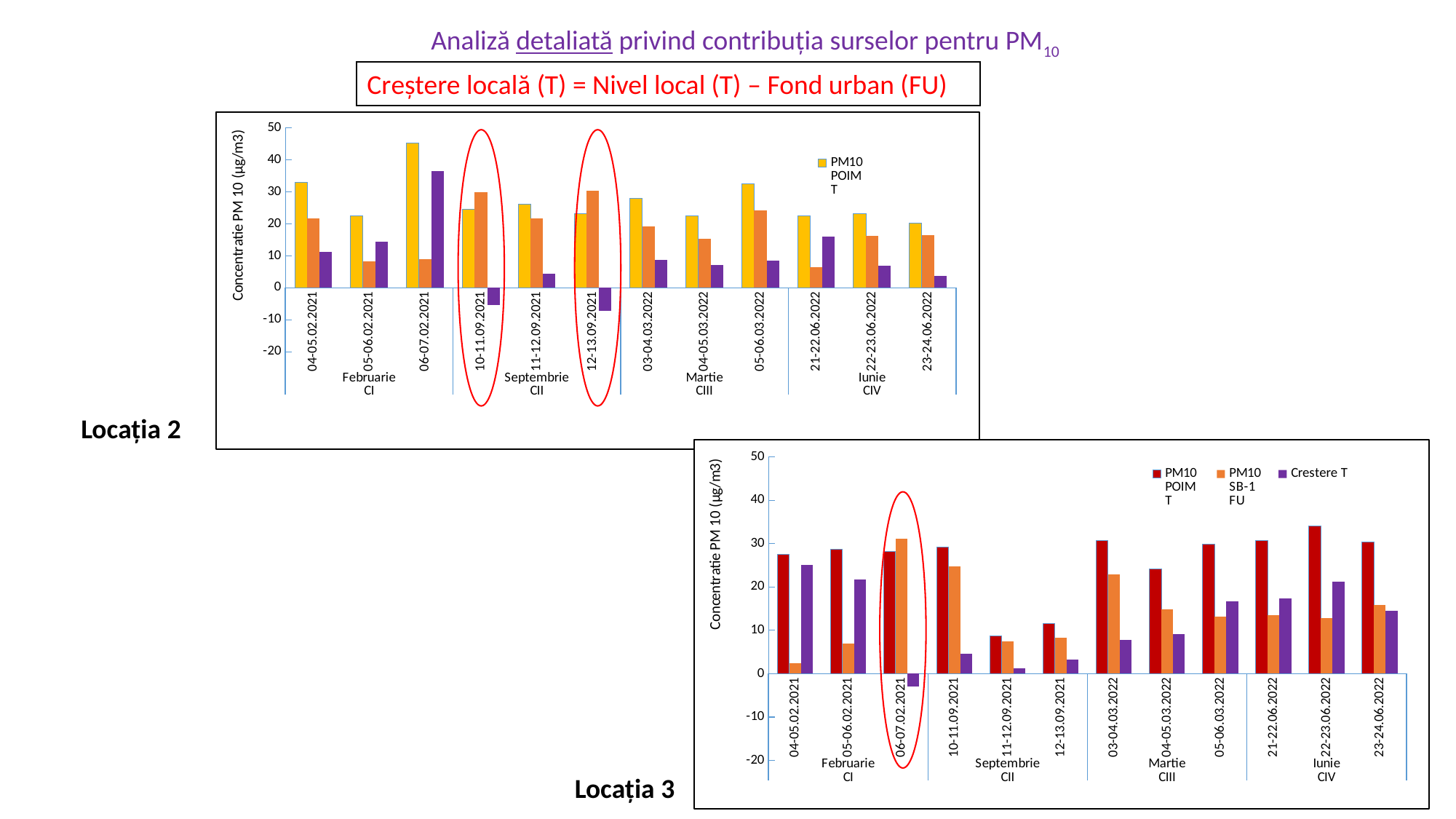

Analiză detaliată privind contribuția surselor pentru PM10
Creștere locală (T) = Nivel local (T) – Fond urban (FU)

### Chart

| Category | PM10
POIM
T | PM10
SB-1
FU | Crestere T |
|---|---|---|---|
| 04-05.02.2021 | 32.971014492753916 | 21.8 | 11.171014492753915 |
| 05-06.02.2021 | 22.55434782608739 | 8.18 | 14.37434782608739 |
| 06-07.02.2021 | 45.380434782608326 | 8.9 | 36.48043478260833 |
| 10-11.09.2021 | 24.54710144927578 | 29.98 | -5.432898550724222 |
| 11-12.09.2021 | 26.17753623188359 | 21.8 | 4.377536231883589 |
| 12-13.09.2021 | 23.09782608695649 | 30.34 | -7.2421739130435085 |
| 03-04.03.2022 | 27.989130434782442 | 19.26 | 8.72913043478244 |
| 04-05.03.2022 | 22.554347826086886 | 15.44 | 7.114347826086886 |
| 05-06.03.2022 | 32.60869565217384 | 24.16 | 8.448695652173843 |
| 21-22.06.2022 | 22.554347826086886 | 6.54 | 16.014347826086887 |
| 22-23.06.2022 | 23.278985507246528 | 16.35 | 6.9289855072465265 |
| 23-24.06.2022 | 20.19927536231893 | 16.53 | 3.6692753623189276 |

Locația 2

### Chart

| Category | PM10
POIM
T | PM10
SB-1
FU | Crestere T |
|---|---|---|---|
| 04-05.02.2021 | 27.44565217391334 | 2.36 | 25.085652173913342 |
| 05-06.02.2021 | 28.623188405796565 | 6.9 | 21.723188405796563 |
| 06-07.02.2021 | 28.170289855071978 | 31.07 | -2.8997101449280223 |
| 10-11.09.2021 | 29.257246376811693 | 24.71 | 4.547246376811692 |
| 11-12.09.2021 | 8.695652173913194 | 7.45 | 1.2456521739131938 |
| 12-13.09.2021 | 11.594202898550755 | 8.36 | 3.2342028985507554 |
| 03-04.03.2022 | 30.615942028985454 | 22.89 | 7.725942028985454 |
| 04-05.03.2022 | 24.094202898550687 | 14.9 | 9.194202898550687 |
| 05-06.03.2022 | 29.8007246376813 | 13.08 | 16.7207246376813 |
| 21-22.06.2022 | 30.706521739130476 | 13.44 | 17.266521739130475 |
| 22-23.06.2022 | 34.05797101449262 | 12.9 | 21.157971014492624 |
| 23-24.06.2022 | 30.344202898550908 | 15.81 | 14.534202898550907 |
Locația 3